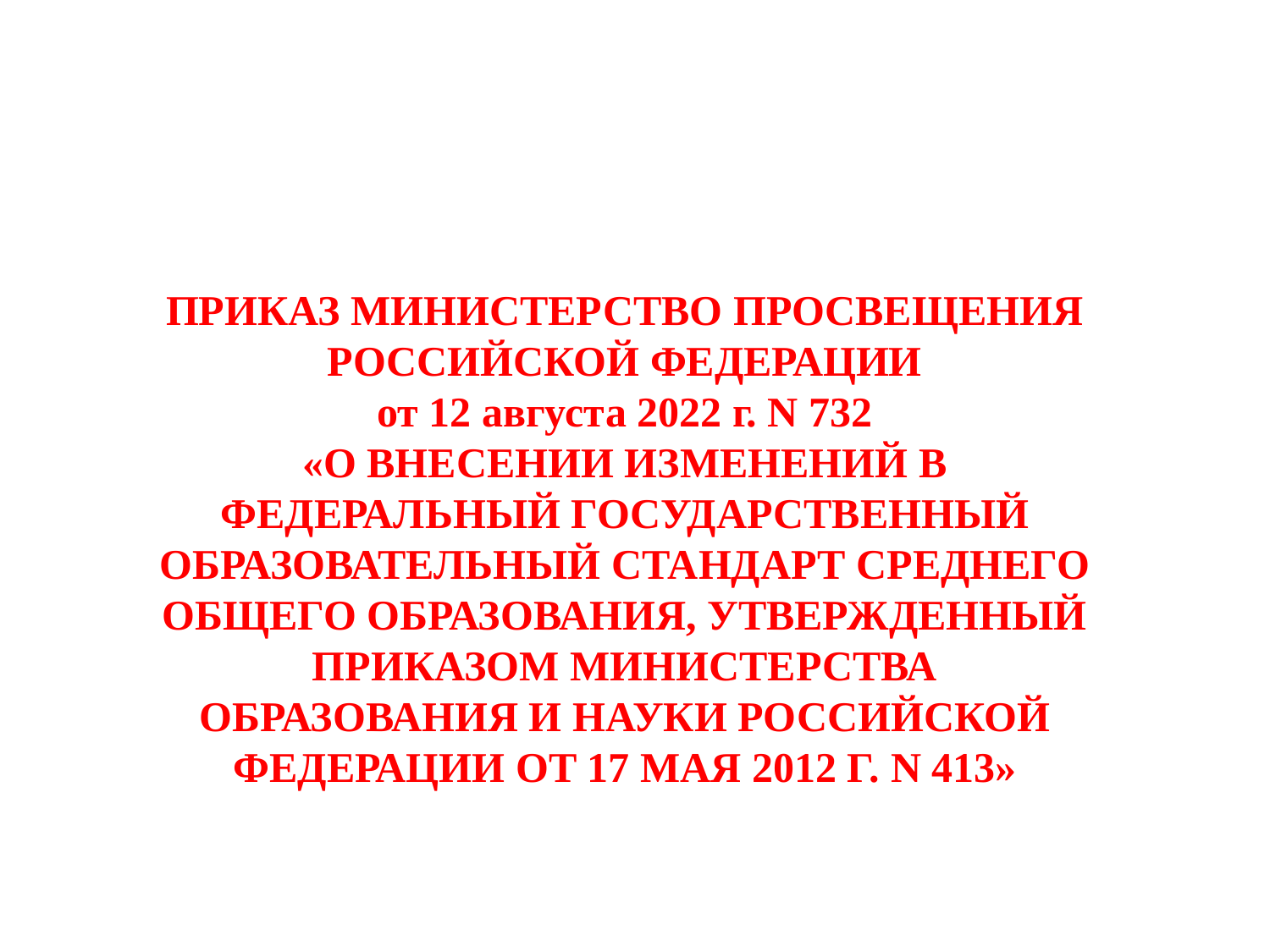

#

ПРИКАЗ МИНИСТЕРСТВО ПРОСВЕЩЕНИЯ РОССИЙСКОЙ ФЕДЕРАЦИИ
от 12 августа 2022 г. N 732
«О ВНЕСЕНИИ ИЗМЕНЕНИЙ В ФЕДЕРАЛЬНЫЙ ГОСУДАРСТВЕННЫЙ ОБРАЗОВАТЕЛЬНЫЙ СТАНДАРТ СРЕДНЕГО ОБЩЕГО ОБРАЗОВАНИЯ, УТВЕРЖДЕННЫЙ ПРИКАЗОМ МИНИСТЕРСТВА ОБРАЗОВАНИЯ И НАУКИ РОССИЙСКОЙ ФЕДЕРАЦИИ ОТ 17 МАЯ 2012 Г. N 413»